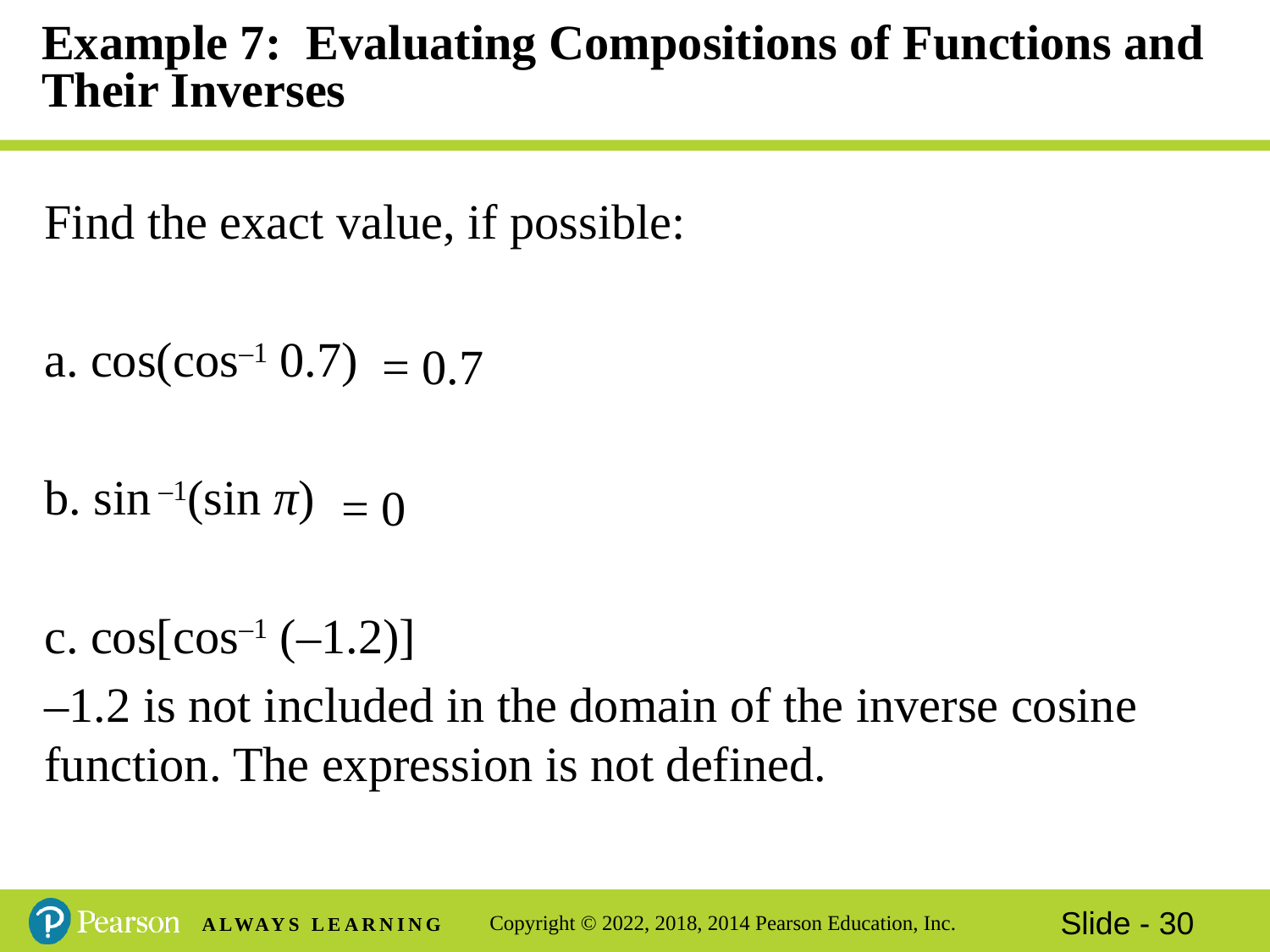

# Example 7:  Evaluating Compositions of Functions and Their Inverses
Find the exact value, if possible:

a. cos(cos–1 0.7)

b. sin –1(sin π)

c. cos[cos–1 (–1.2)]
–1.2 is not included in the domain of the inverse cosine function. The expression is not defined.
= 0.7
= 0